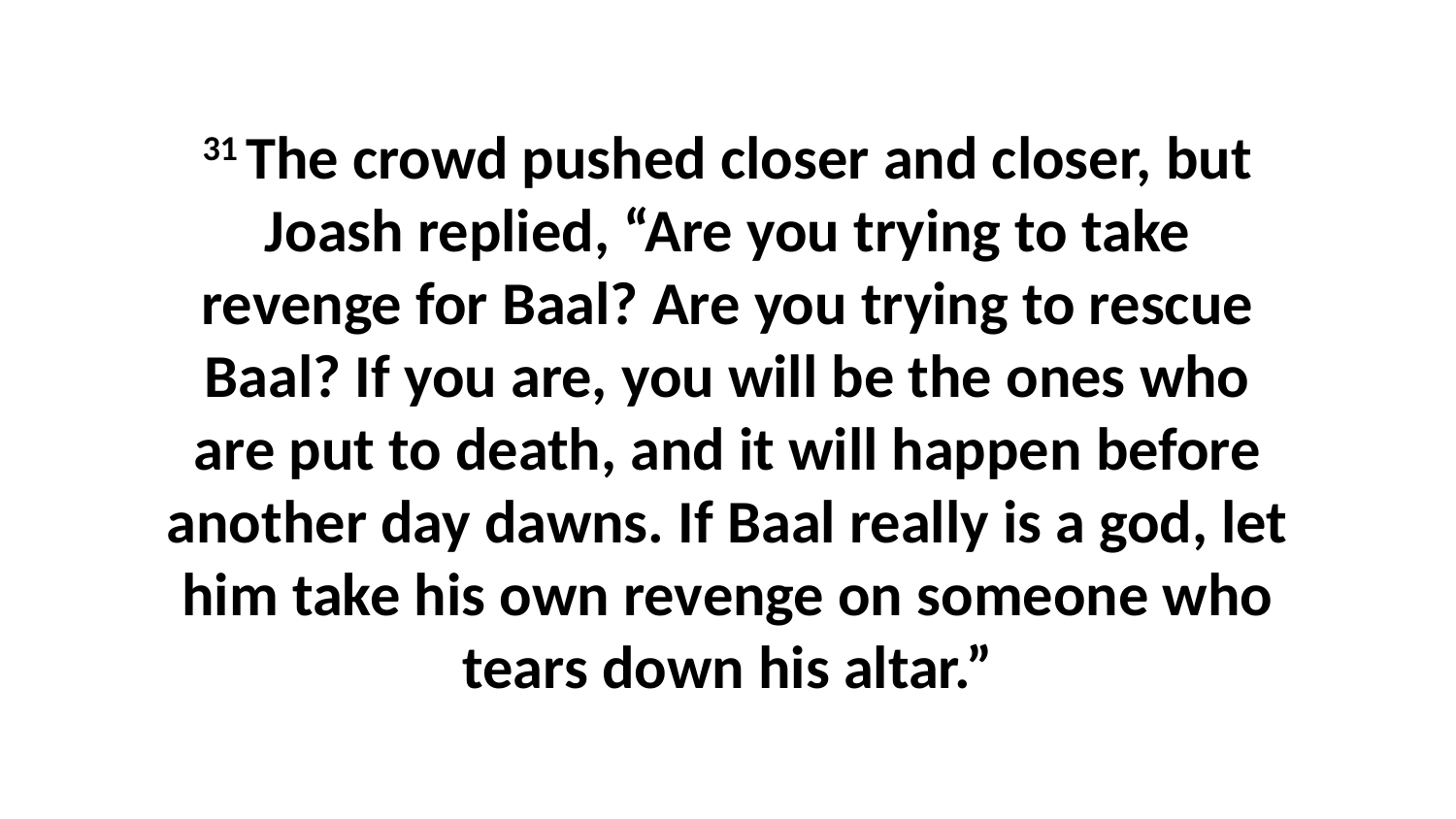

31 The crowd pushed closer and closer, but Joash replied, “Are you trying to take revenge for Baal? Are you trying to rescue Baal? If you are, you will be the ones who are put to death, and it will happen before another day dawns. If Baal really is a god, let him take his own revenge on someone who tears down his altar.”